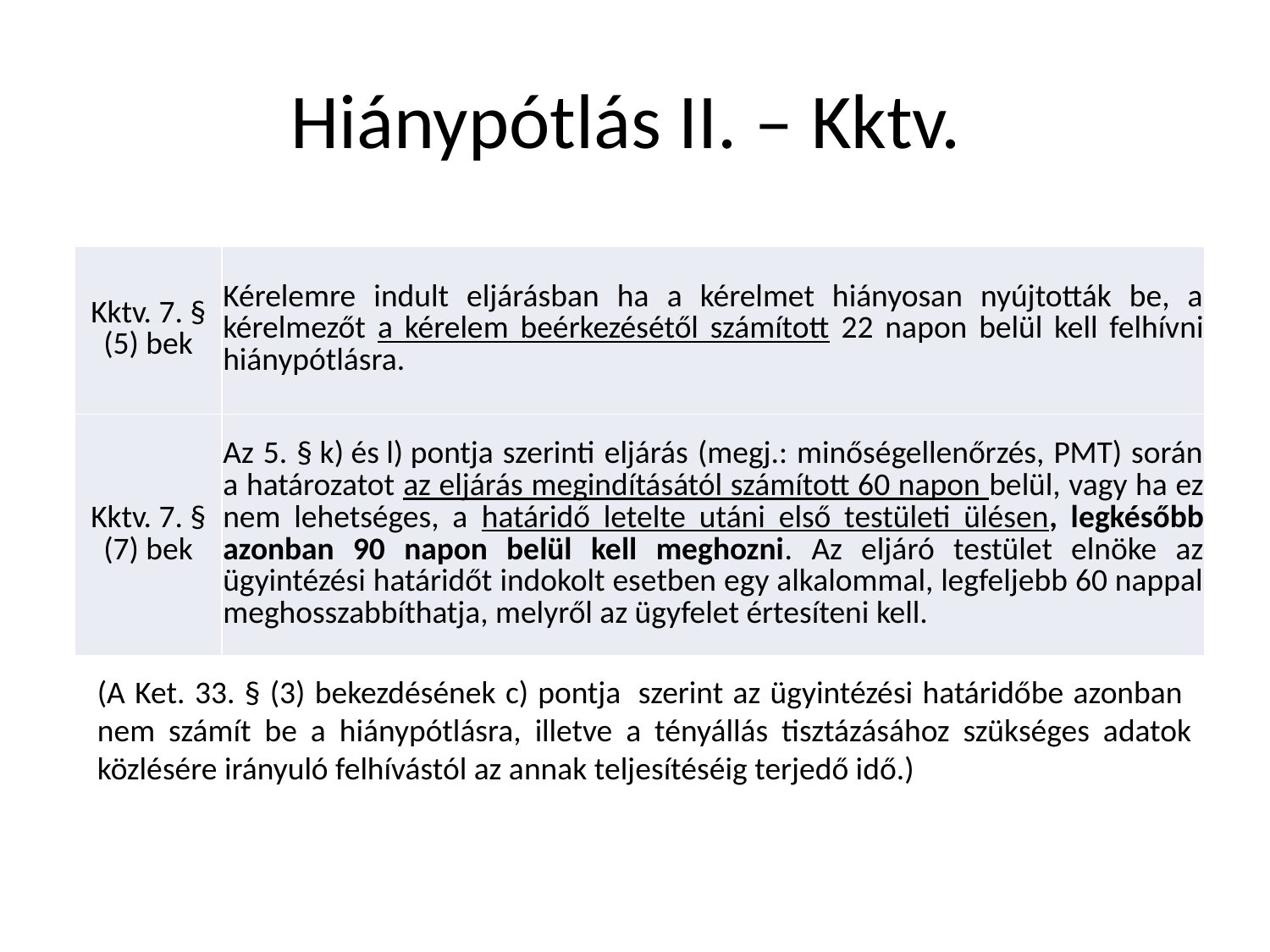

# Hiánypótlás II. – Kktv.

| Kktv. 7. § (5) bek | Kérelemre indult eljárásban ha a kérelmet hiányosan nyújtották be, a kérelmezőt a kérelem beérkezésétől számított 22 napon belül kell felhívni hiánypótlásra. |
| --- | --- |
| Kktv. 7. § (7) bek | Az 5. § k) és l) pontja szerinti eljárás (megj.: minőségellenőrzés, PMT) során a határozatot az eljárás megindításától számított 60 napon belül, vagy ha ez nem lehetséges, a határidő letelte utáni első testületi ülésen, legkésőbb azonban 90 napon belül kell meghozni. Az eljáró testület elnöke az ügyintézési határidőt indokolt esetben egy alkalommal, legfeljebb 60 nappal meghosszabbíthatja, melyről az ügyfelet értesíteni kell. |
(A Ket. 33. § (3) bekezdésének c) pontja  szerint az ügyintézési határidőbe azonban  nem számít be a hiánypótlásra, illetve a tényállás tisztázásához szükséges adatok közlésére irányuló felhívástól az annak teljesítéséig terjedő idő.)